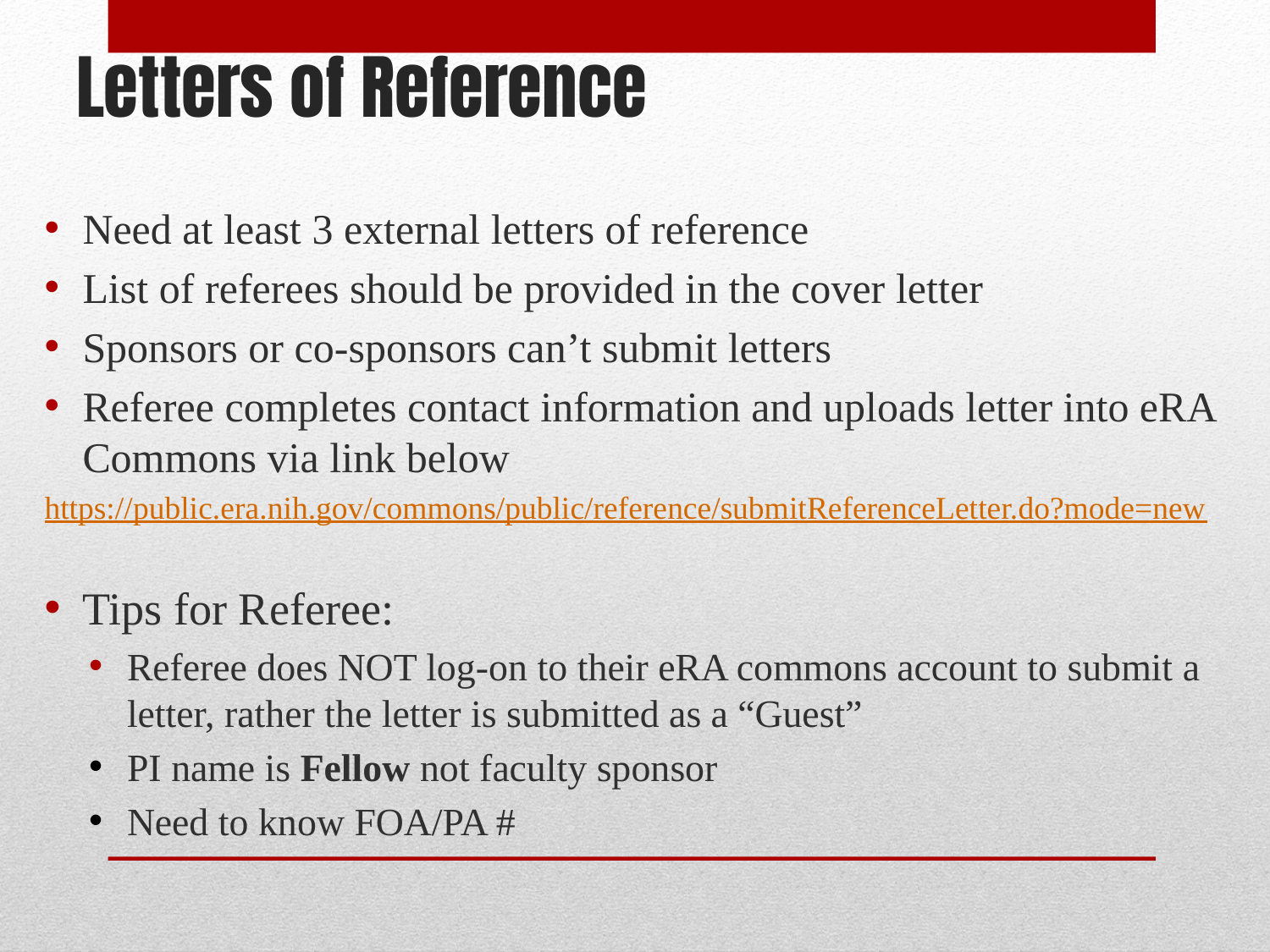

# Letters of Reference
Need at least 3 external letters of reference
List of referees should be provided in the cover letter
Sponsors or co-sponsors can’t submit letters
Referee completes contact information and uploads letter into eRA Commons via link below
https://public.era.nih.gov/commons/public/reference/submitReferenceLetter.do?mode=new

Tips for Referee:
Referee does NOT log-on to their eRA commons account to submit a letter, rather the letter is submitted as a “Guest”
PI name is Fellow not faculty sponsor
Need to know FOA/PA #